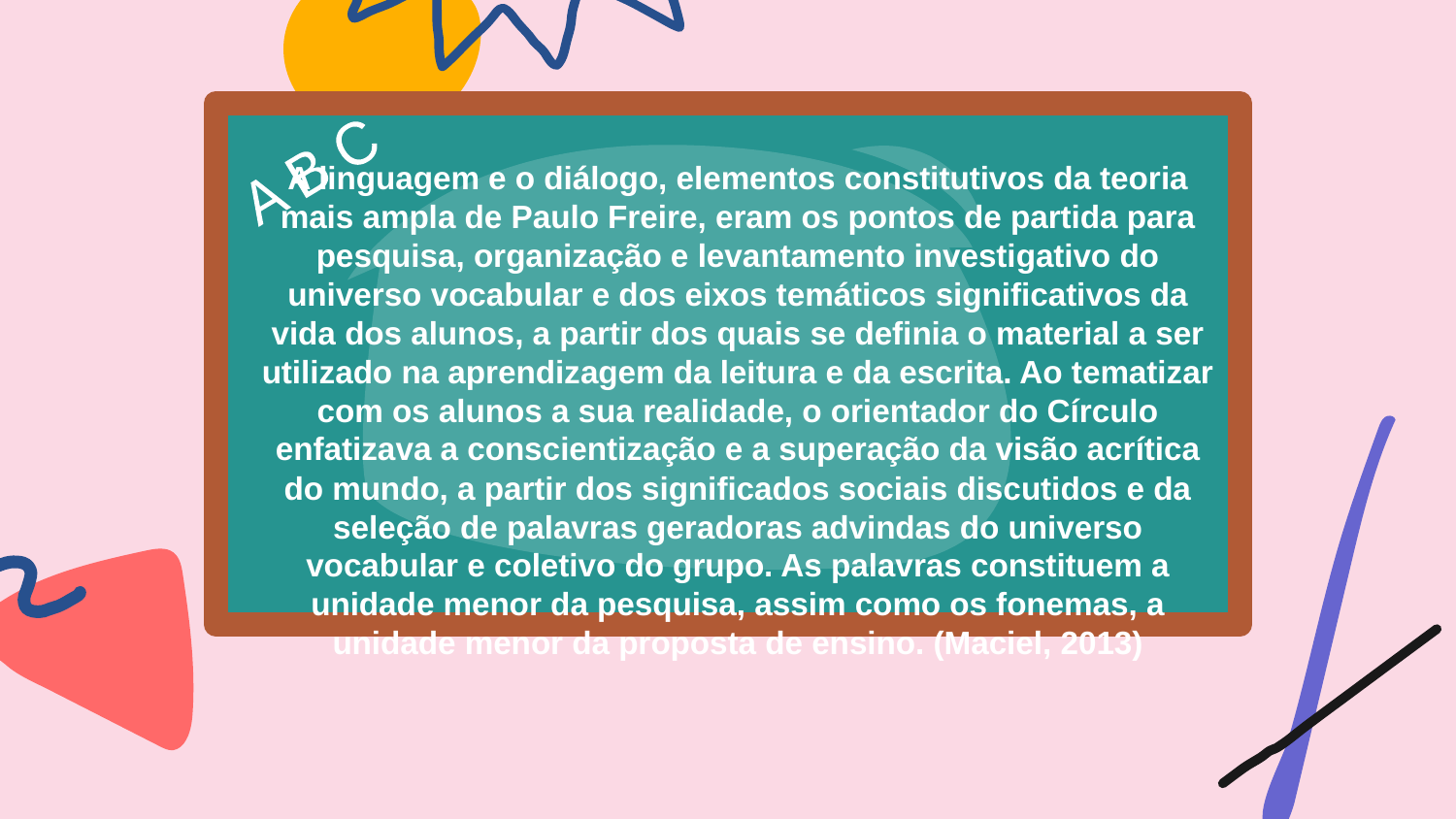

A B C
# A linguagem e o diálogo, elementos constitutivos da teoria mais ampla de Paulo Freire, eram os pontos de partida para pesquisa, organização e levantamento investigativo do universo vocabular e dos eixos temáticos significativos da vida dos alunos, a partir dos quais se definia o material a ser utilizado na aprendizagem da leitura e da escrita. Ao tematizar com os alunos a sua realidade, o orientador do Círculo enfatizava a conscientização e a superação da visão acrítica do mundo, a partir dos significados sociais discutidos e da seleção de palavras geradoras advindas do universo vocabular e coletivo do grupo. As palavras constituem a unidade menor da pesquisa, assim como os fonemas, a unidade menor da proposta de ensino. (Maciel, 2013)